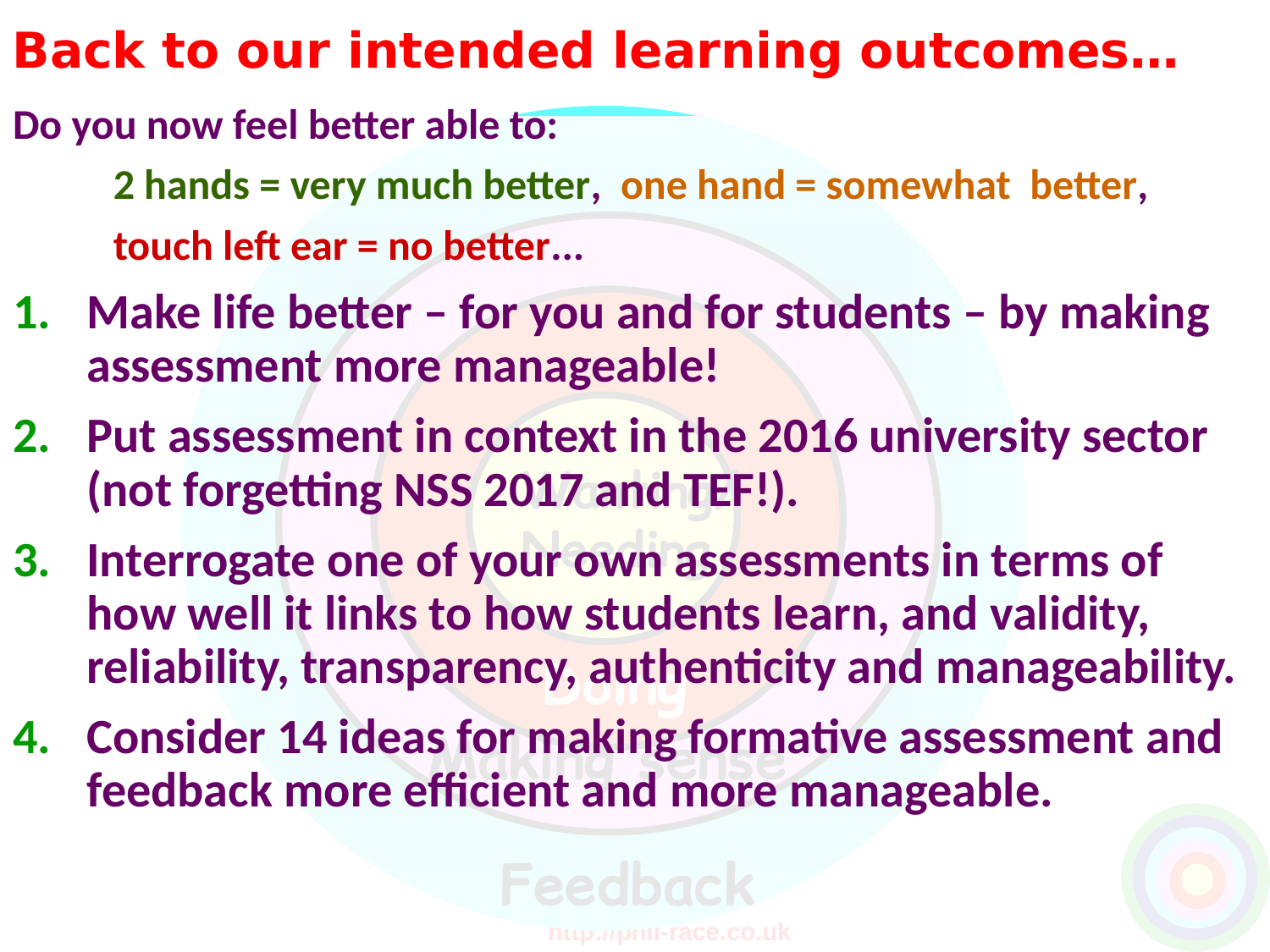

Back to our intended learning outcomes…
Do you now feel better able to:
	2 hands = very much better,  one hand = somewhat  better,
	touch left ear = no better...
Make life better – for you and for students – by making assessment more manageable!
Put assessment in context in the 2016 university sector (not forgetting NSS 2017 and TEF!).
Interrogate one of your own assessments in terms of how well it links to how students learn, and validity, reliability, transparency, authenticity and manageability.
Consider 14 ideas for making formative assessment and feedback more efficient and more manageable.

Wanting/
Needing
Doing
Making sense

Feedback